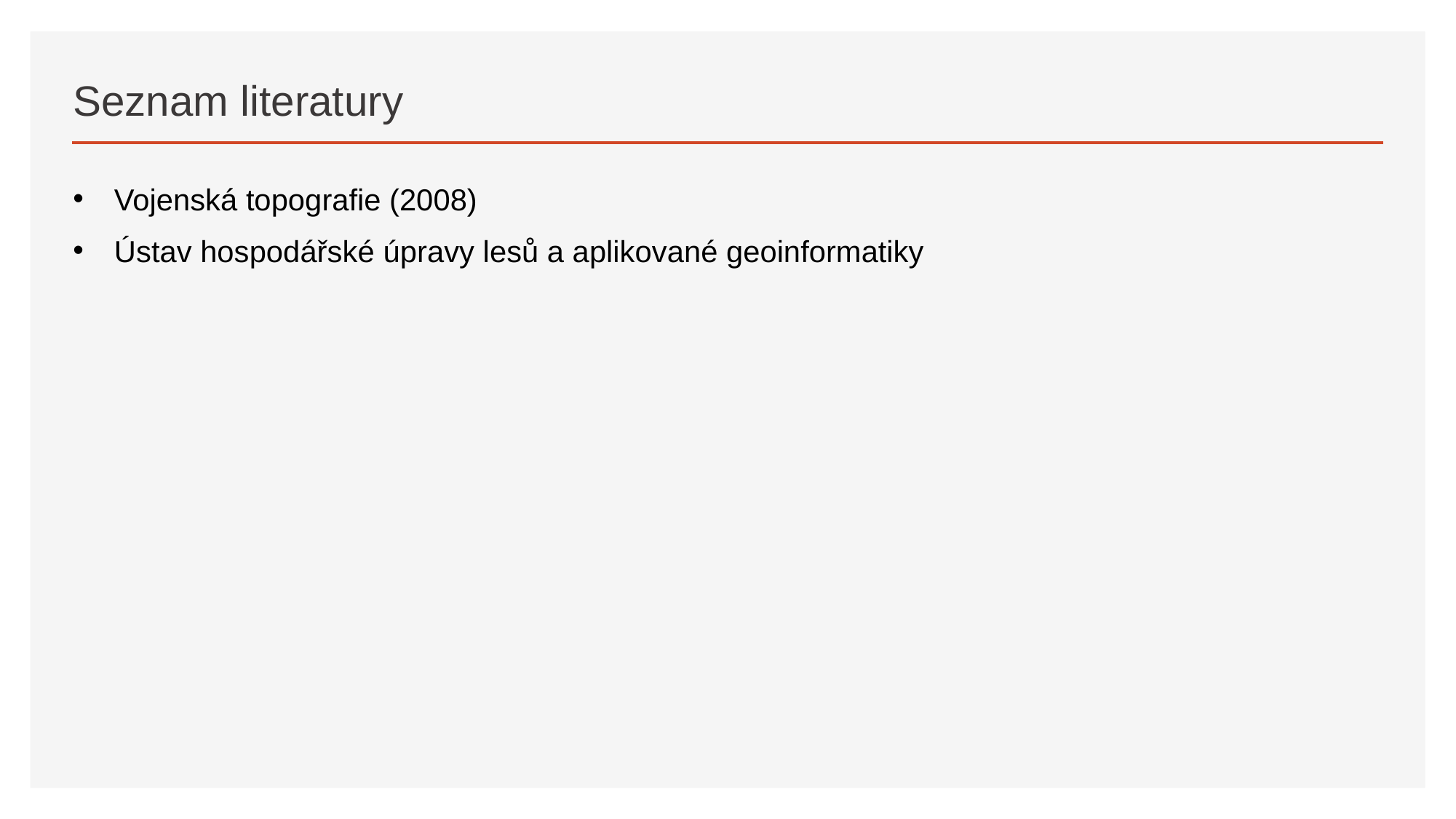

# Seznam literatury
Vojenská topografie (2008)
Ústav hospodářské úpravy lesů a aplikované geoinformatiky